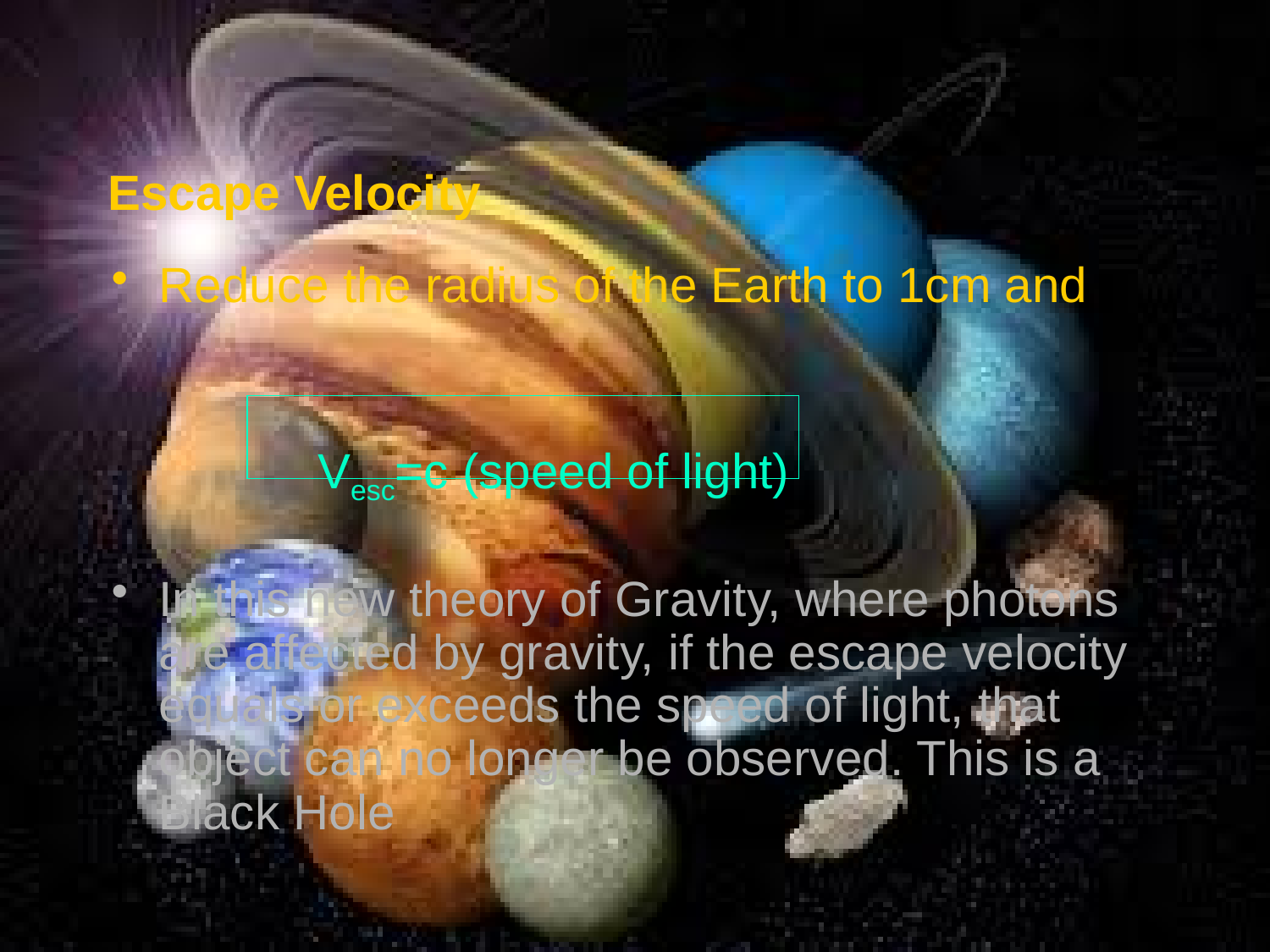

# Escape Velocity
Reduce the radius of the Earth to 1cm and

               Vesc=c (speed of light)

In this new theory of Gravity, where photons are affected by gravity, if the escape velocity equals or exceeds the speed of light, that object can no longer be observed. This is a Black Hole